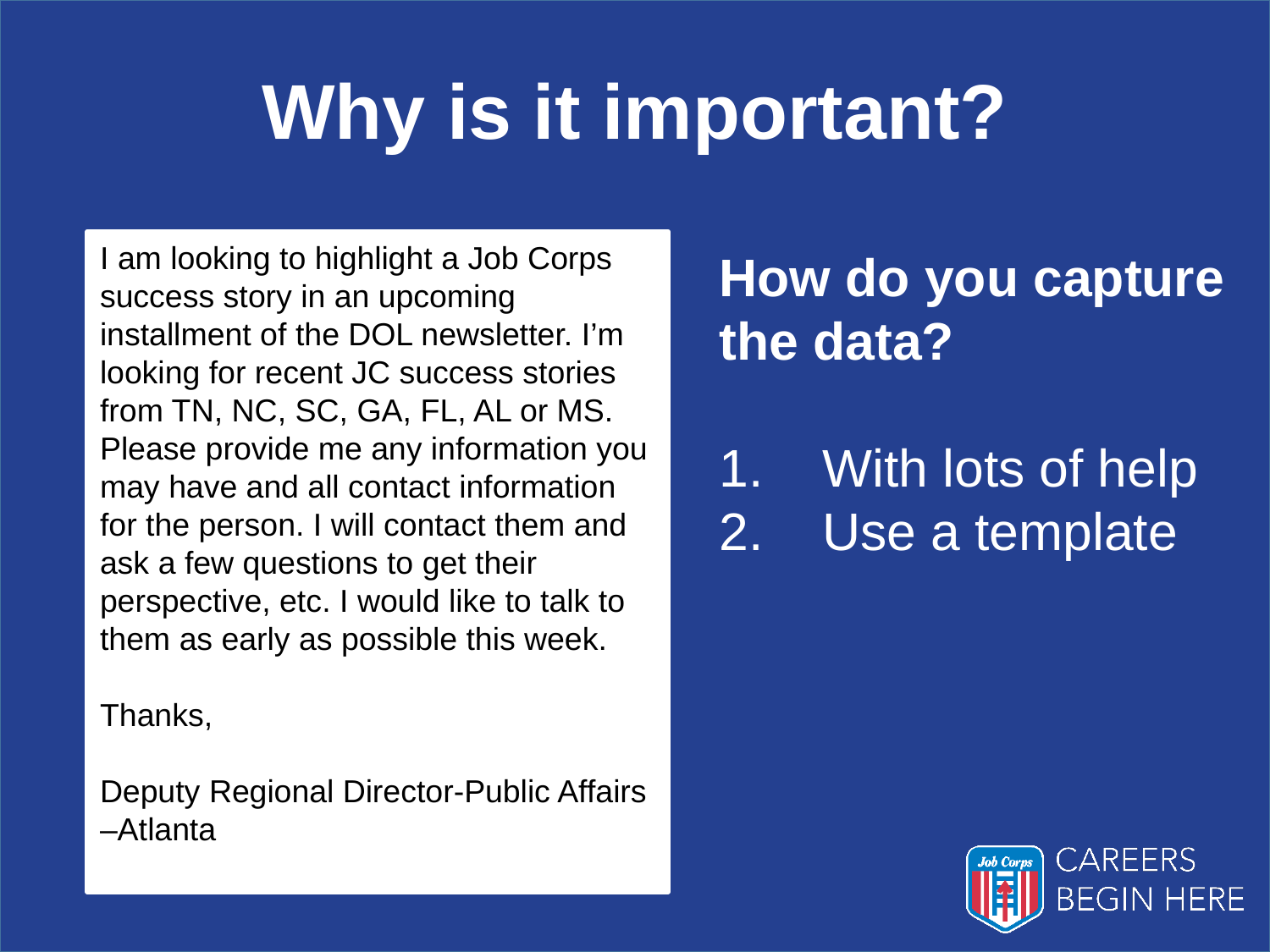

# Why is it important?
I am looking to highlight a Job Corps success story in an upcoming installment of the DOL newsletter. I’m looking for recent JC success stories from TN, NC, SC, GA, FL, AL or MS. Please provide me any information you may have and all contact information for the person. I will contact them and ask a few questions to get their perspective, etc. I would like to talk to them as early as possible this week.

Thanks,

Deputy Regional Director-Public Affairs –Atlanta

How do you capture the data?

With lots of help
Use a template